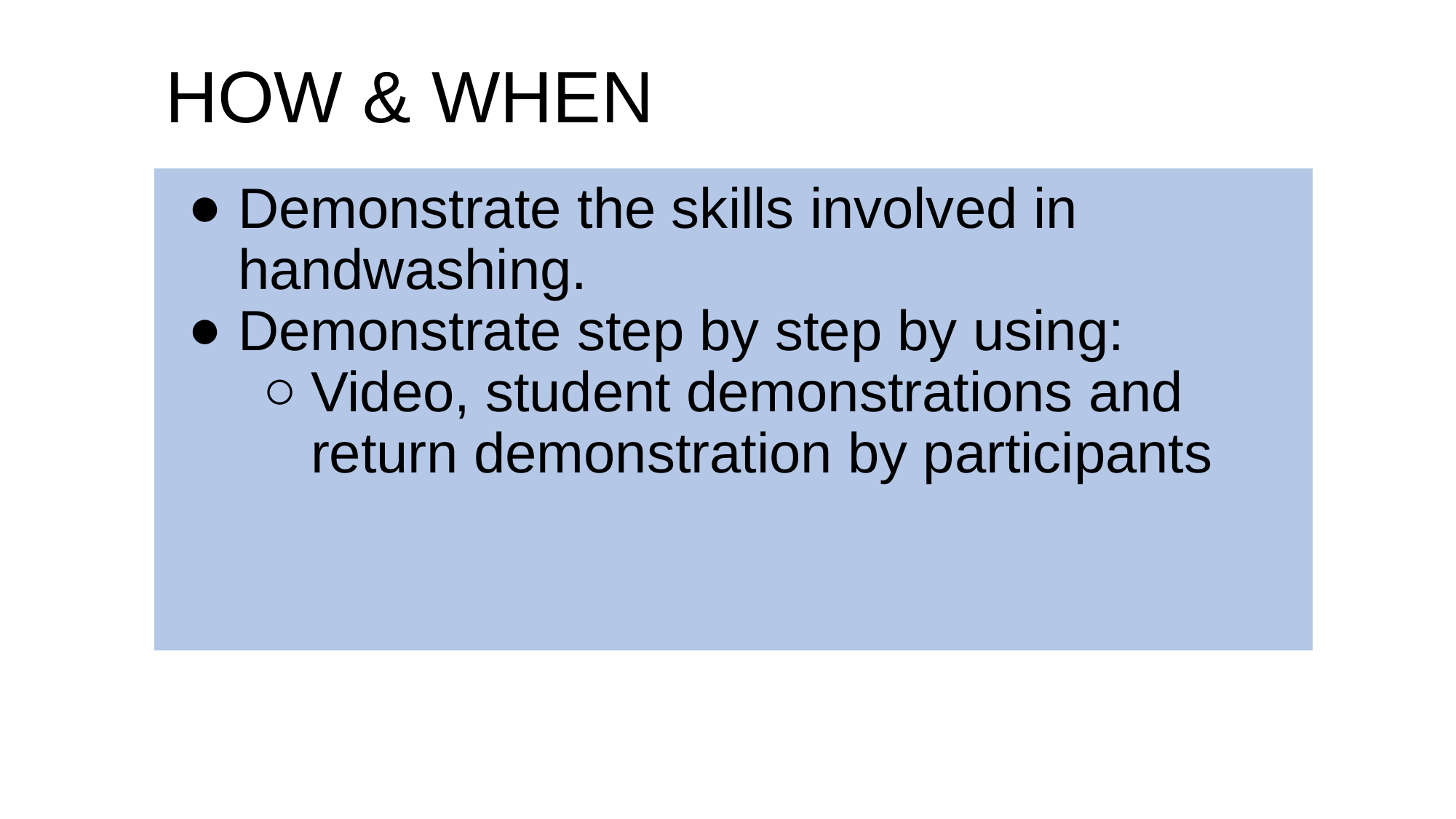

# HOW & WHEN
Demonstrate the skills involved in handwashing.
Demonstrate step by step by using:
Video, student demonstrations and return demonstration by participants